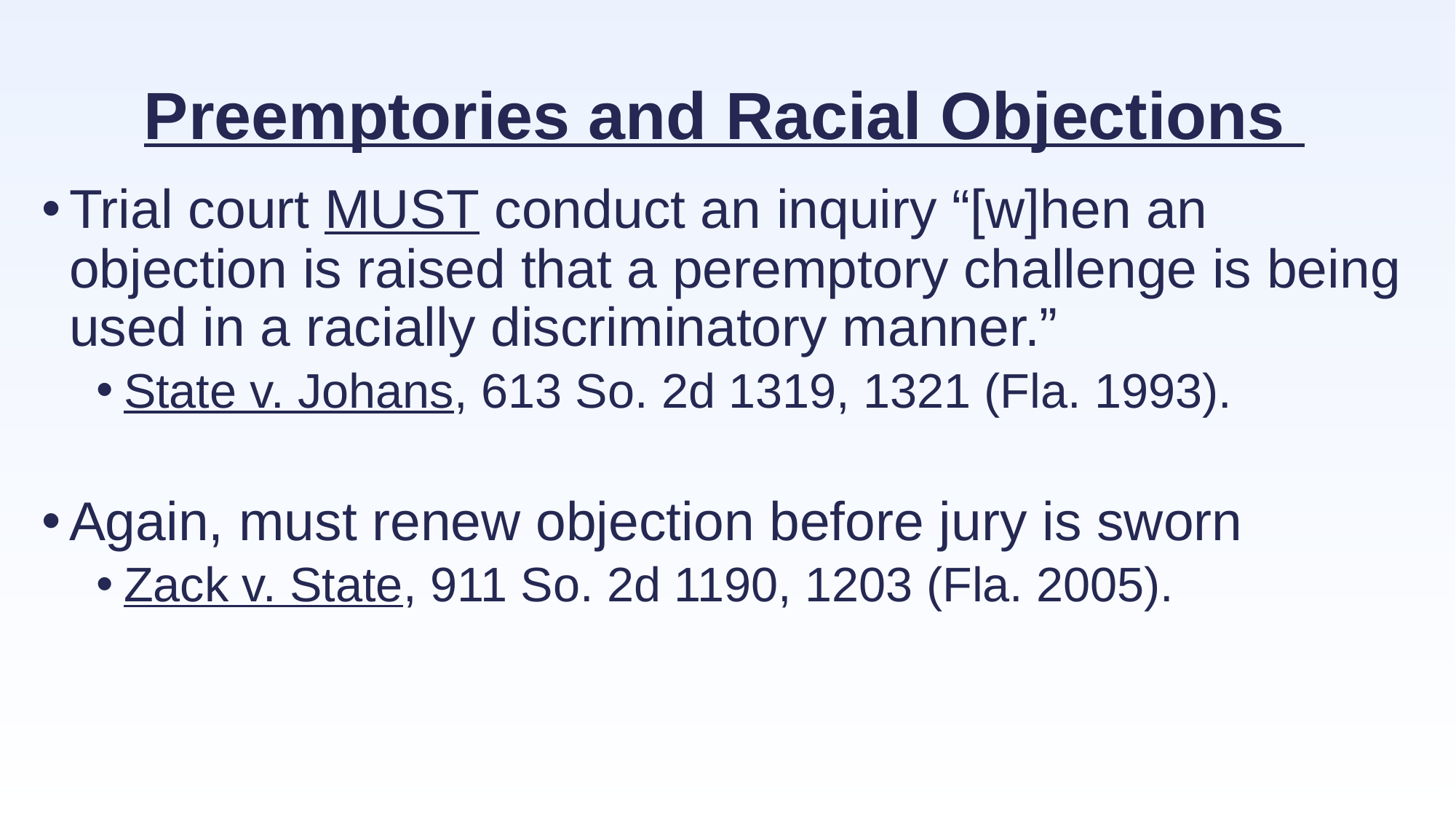

# Preemptories and Racial Objections
Trial court MUST conduct an inquiry “[w]hen an objection is raised that a peremptory challenge is being used in a racially discriminatory manner.”
State v. Johans, 613 So. 2d 1319, 1321 (Fla. 1993).

Again, must renew objection before jury is sworn
Zack v. State, 911 So. 2d 1190, 1203 (Fla. 2005).